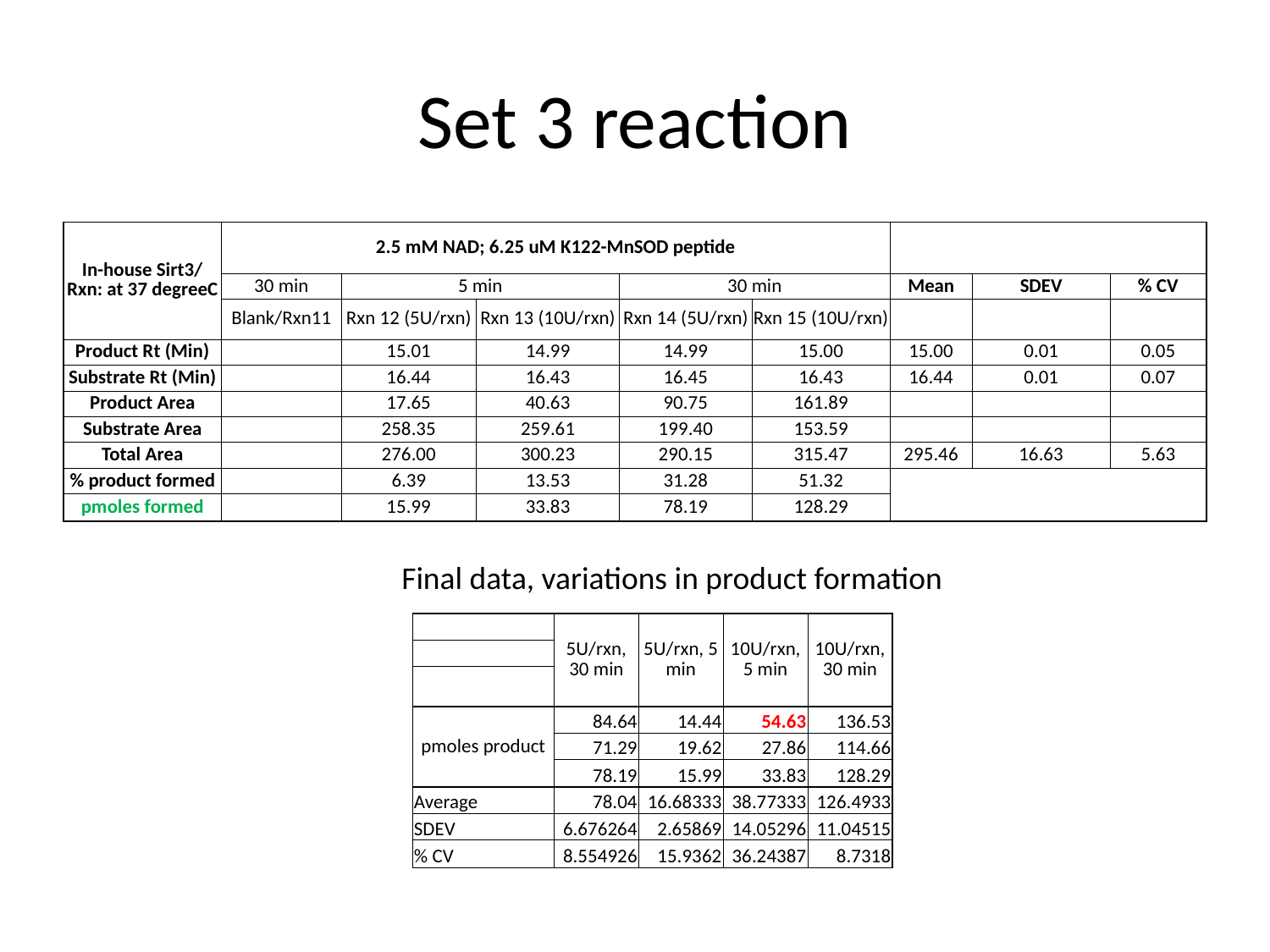

# Set 3 reaction
| In-house Sirt3/ Rxn: at 37 degreeC | 2.5 mM NAD; 6.25 uM K122-MnSOD peptide |  |  |  |  |  |  |  |
| --- | --- | --- | --- | --- | --- | --- | --- | --- |
|  |  |  |  |  |  |  |  |  |
|  | 30 min | 5 min |  | 30 min |  | Mean | SDEV | % CV |
|  | Blank/Rxn11 | Rxn 12 (5U/rxn) | Rxn 13 (10U/rxn) | Rxn 14 (5U/rxn) | Rxn 15 (10U/rxn) |  |  |  |
| Product Rt (Min) |  | 15.01 | 14.99 | 14.99 | 15.00 | 15.00 | 0.01 | 0.05 |
| Substrate Rt (Min) |  | 16.44 | 16.43 | 16.45 | 16.43 | 16.44 | 0.01 | 0.07 |
| Product Area |  | 17.65 | 40.63 | 90.75 | 161.89 |  |  |  |
| Substrate Area |  | 258.35 | 259.61 | 199.40 | 153.59 |  |  |  |
| Total Area |  | 276.00 | 300.23 | 290.15 | 315.47 | 295.46 | 16.63 | 5.63 |
| % product formed |  | 6.39 | 13.53 | 31.28 | 51.32 |  |  |  |
| pmoles formed |  | 15.99 | 33.83 | 78.19 | 128.29 |  |  |  |
Final data, variations in product formation
|  | 5U/rxn, 30 min | 5U/rxn, 5 min | 10U/rxn, 5 min | 10U/rxn, 30 min |
| --- | --- | --- | --- | --- |
|  |  |  |  |  |
|  |  |  |  |  |
| pmoles product | 84.64 | 14.44 | 54.63 | 136.53 |
|  | 71.29 | 19.62 | 27.86 | 114.66 |
|  | 78.19 | 15.99 | 33.83 | 128.29 |
| Average | 78.04 | 16.68333 | 38.77333 | 126.4933 |
| SDEV | 6.676264 | 2.65869 | 14.05296 | 11.04515 |
| % CV | 8.554926 | 15.9362 | 36.24387 | 8.7318 |